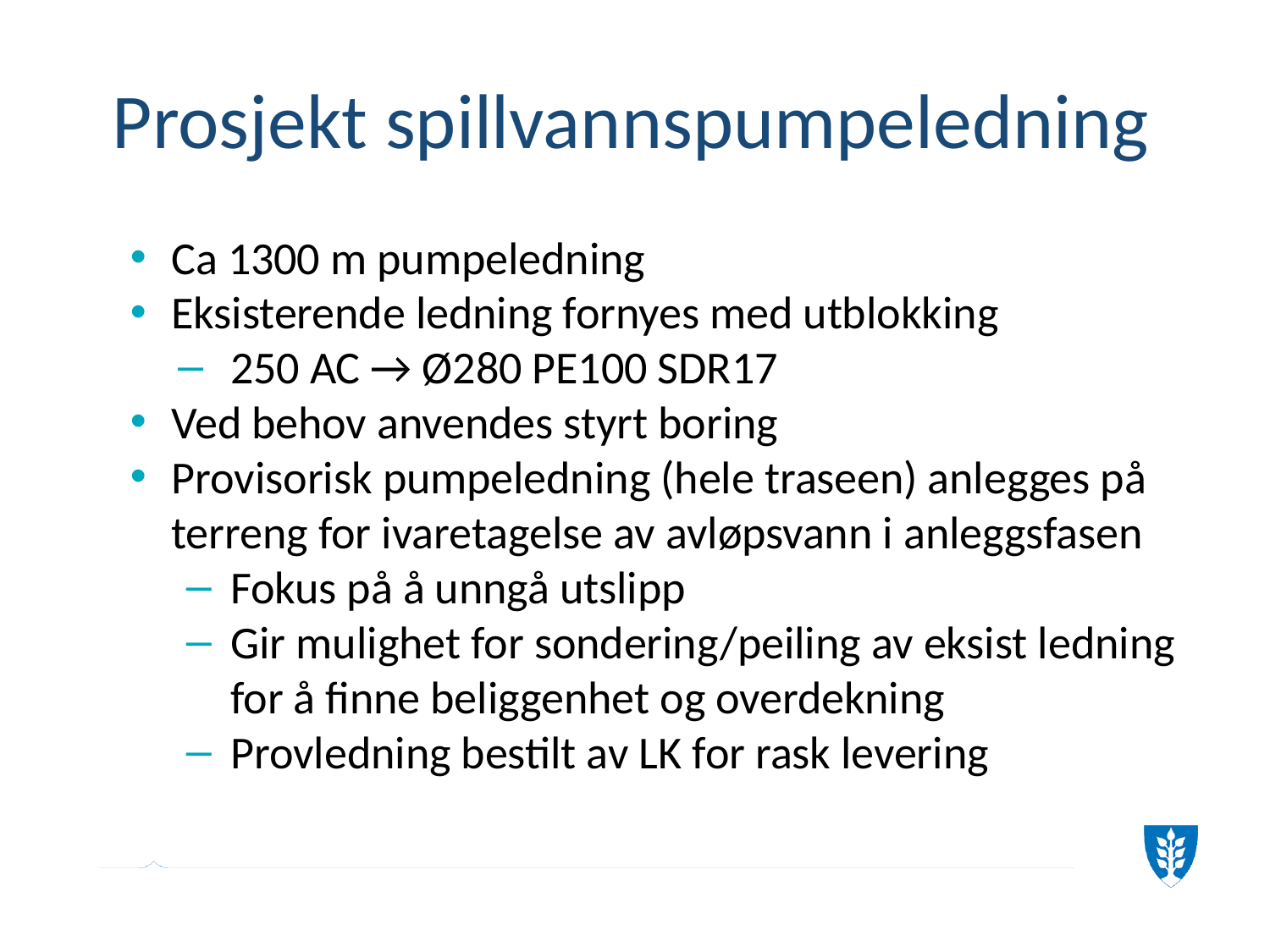

# Prosjekt spillvannspumpeledning
Ca 1300 m pumpeledning
Eksisterende ledning fornyes med utblokking
250 AC → Ø280 PE100 SDR17
Ved behov anvendes styrt boring
Provisorisk pumpeledning (hele traseen) anlegges på terreng for ivaretagelse av avløpsvann i anleggsfasen
Fokus på å unngå utslipp
Gir mulighet for sondering/peiling av eksist ledning for å finne beliggenhet og overdekning
Provledning bestilt av LK for rask levering